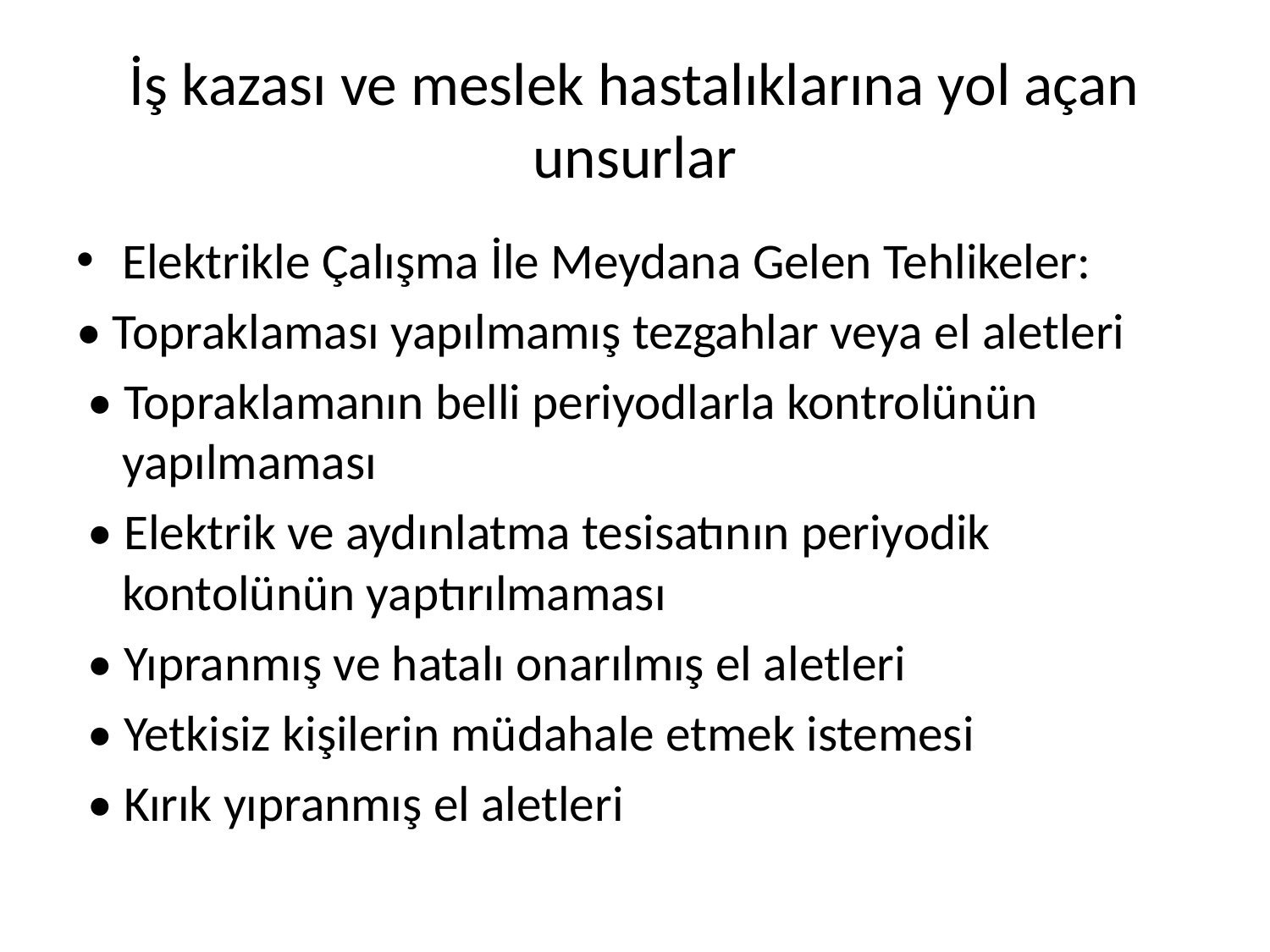

# İş kazası ve meslek hastalıklarına yol açan unsurlar
Elektrikle Çalışma İle Meydana Gelen Tehlikeler:
• Topraklaması yapılmamış tezgahlar veya el aletleri
 • Topraklamanın belli periyodlarla kontrolünün yapılmaması
 • Elektrik ve aydınlatma tesisatının periyodik kontolünün yaptırılmaması
 • Yıpranmış ve hatalı onarılmış el aletleri
 • Yetkisiz kişilerin müdahale etmek istemesi
 • Kırık yıpranmış el aletleri